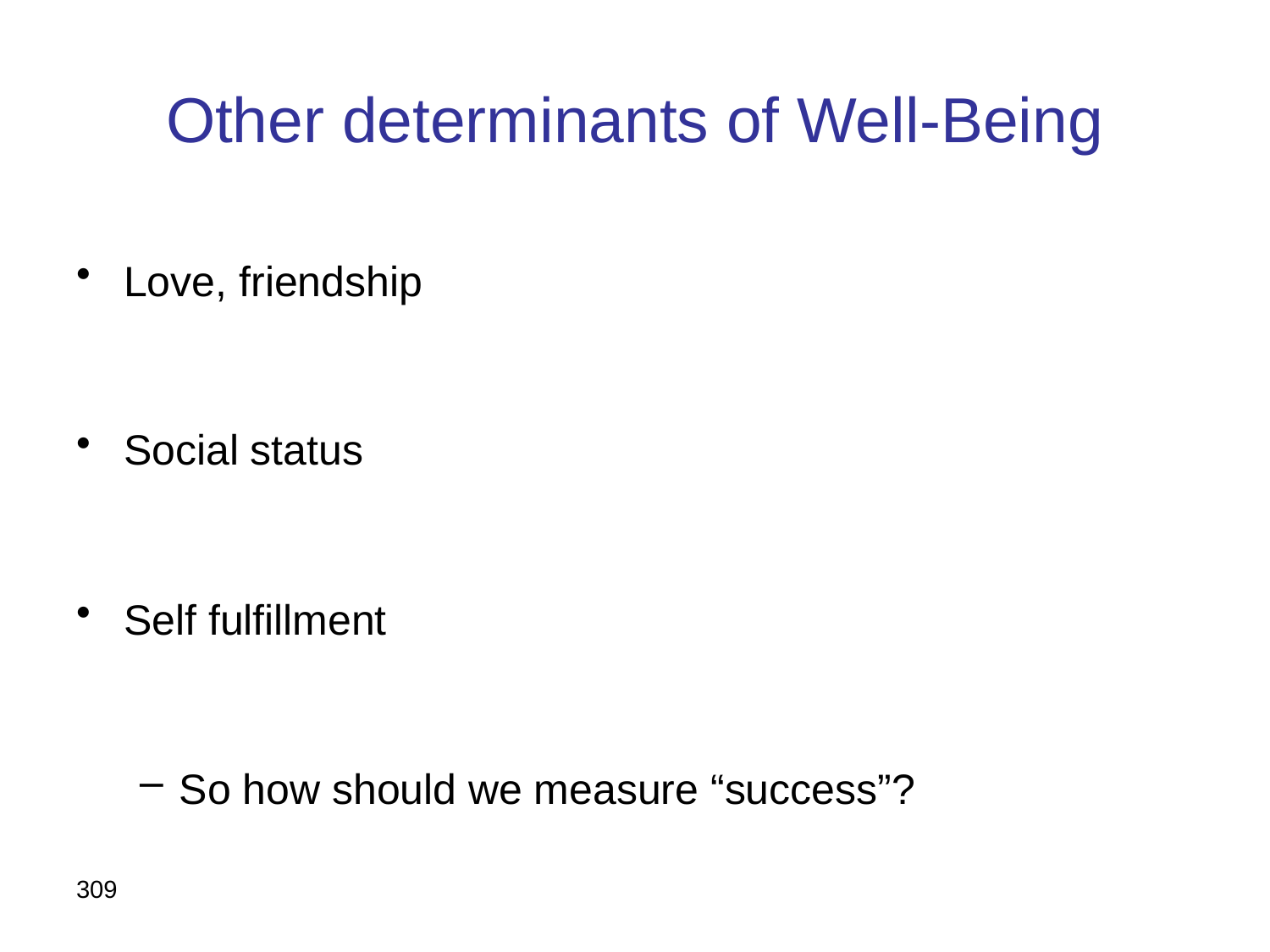

# Other determinants of Well-Being
Love, friendship

Social status

Self fulfillment

So how should we measure “success”?
309